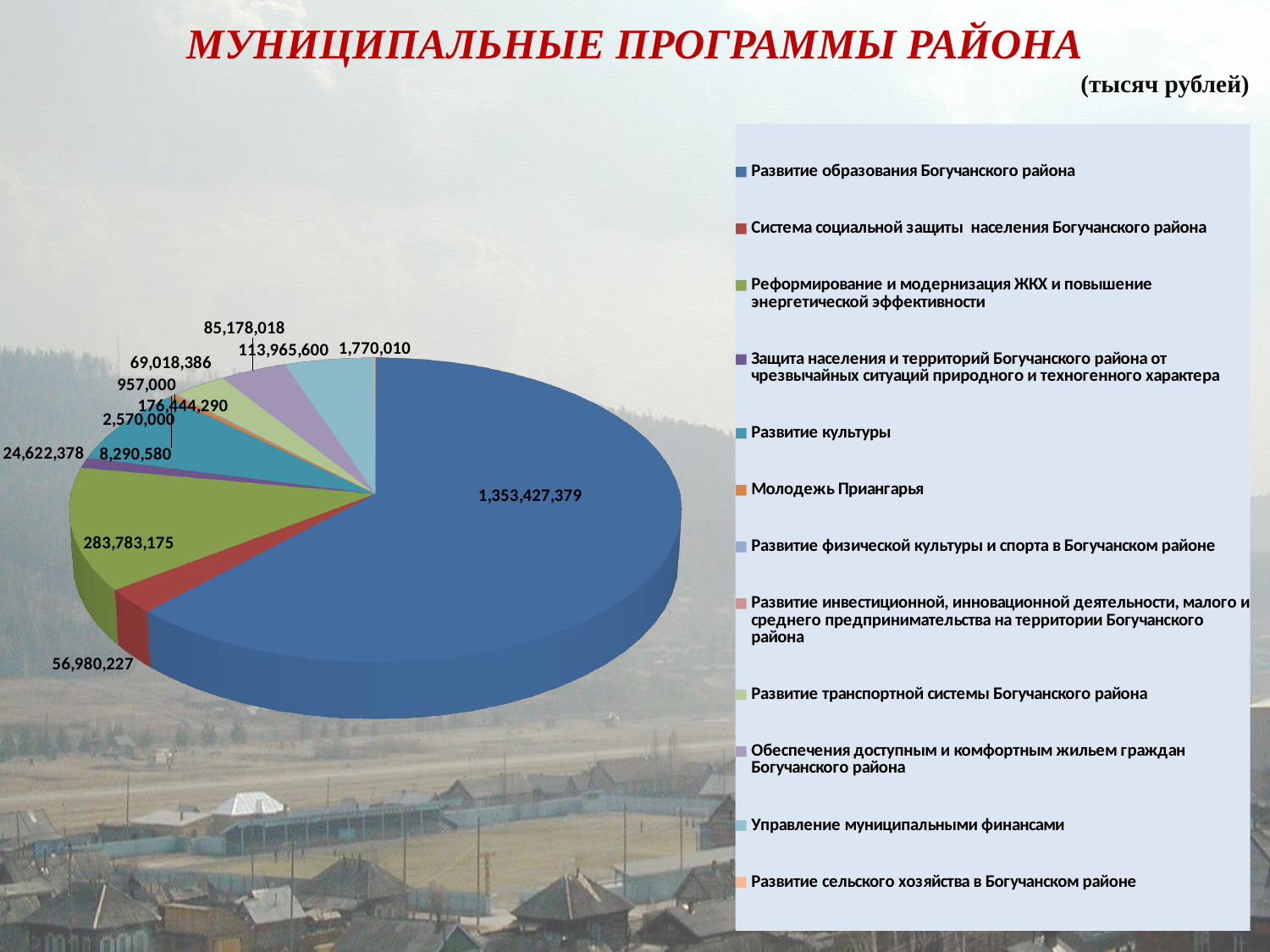

МУНИЦИПАЛЬНЫЕ ПРОГРАММЫ РАЙОНА
                                                                                                                                                                              (тысяч рублей)

[unsupported chart]

25